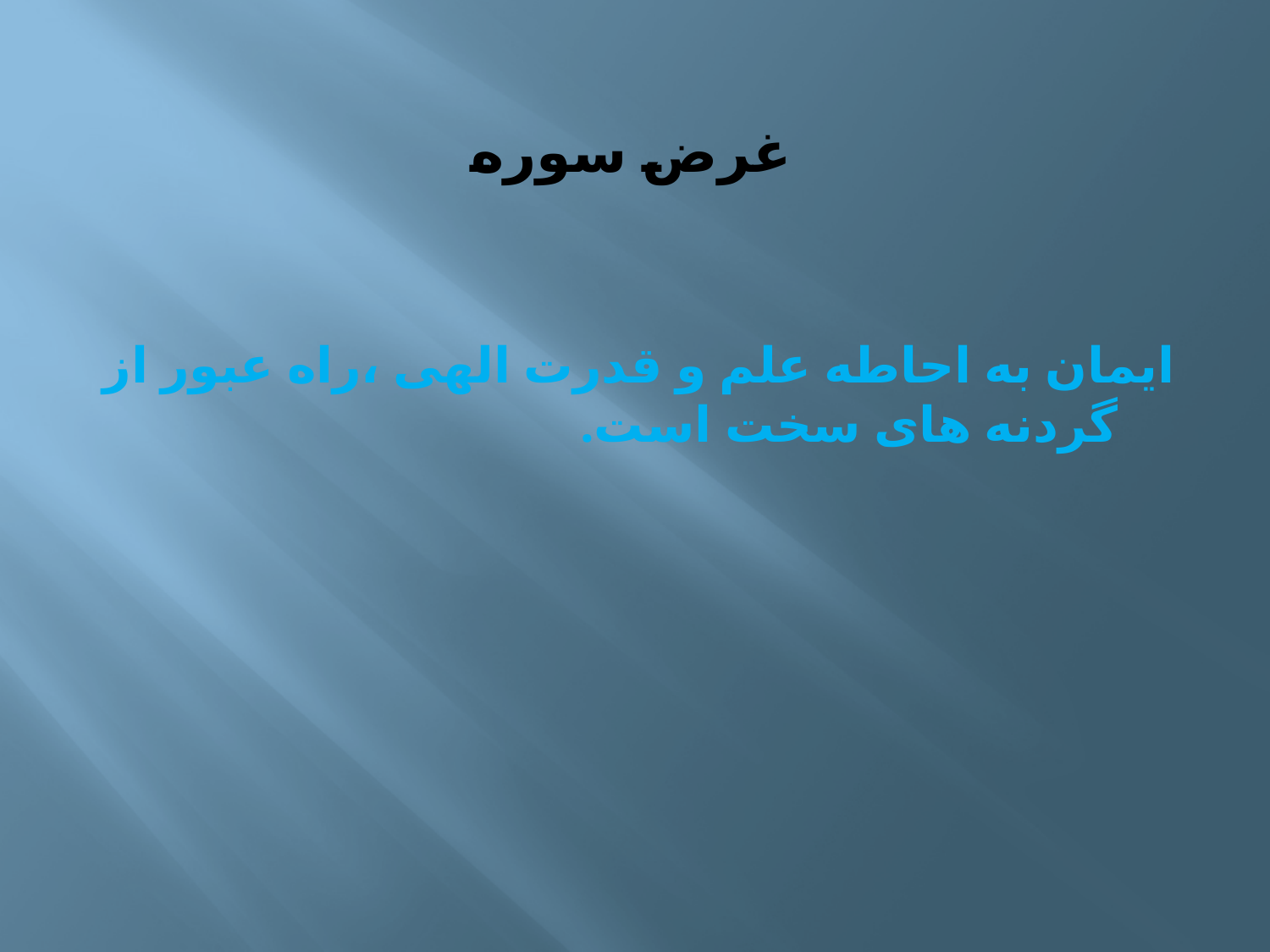

# غرض سوره
ایمان به احاطه علم و قدرت الهی ،راه عبور از گردنه های سخت است.